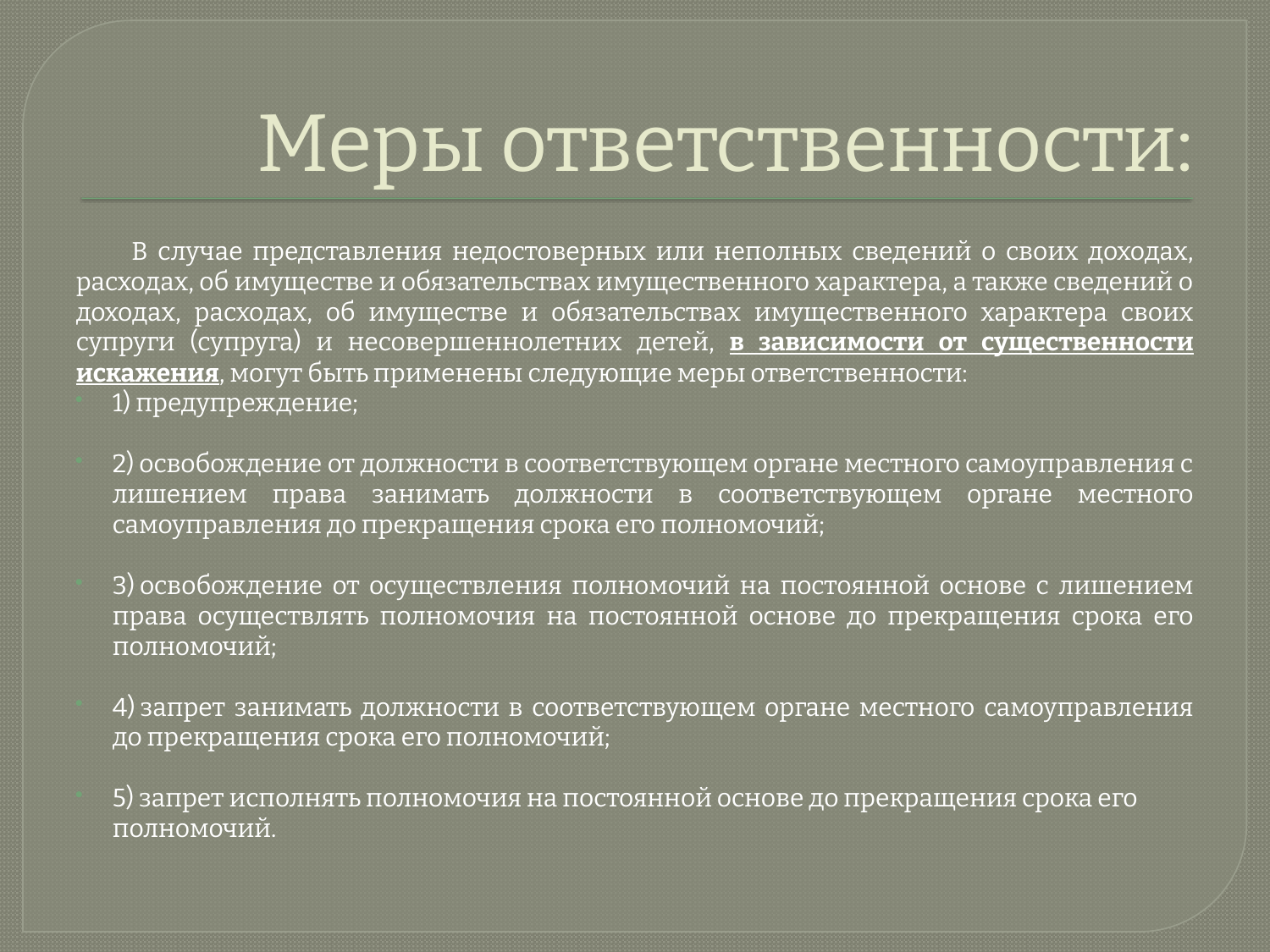

# Меры ответственности:
В случае представления недостоверных или неполных сведений о своих доходах, расходах, об имуществе и обязательствах имущественного характера, а также сведений о доходах, расходах, об имуществе и обязательствах имущественного характера своих супруги (супруга) и несовершеннолетних детей, в зависимости от существенности искажения, могут быть применены следующие меры ответственности:
1) предупреждение;

2) освобождение от должности в соответствующем органе местного самоуправления с лишением права занимать должности в соответствующем органе местного самоуправления до прекращения срока его полномочий;

3) освобождение от осуществления полномочий на постоянной основе с лишением права осуществлять полномочия на постоянной основе до прекращения срока его полномочий;

4) запрет занимать должности в соответствующем органе местного самоуправления до прекращения срока его полномочий;

5) запрет исполнять полномочия на постоянной основе до прекращения срока его полномочий.